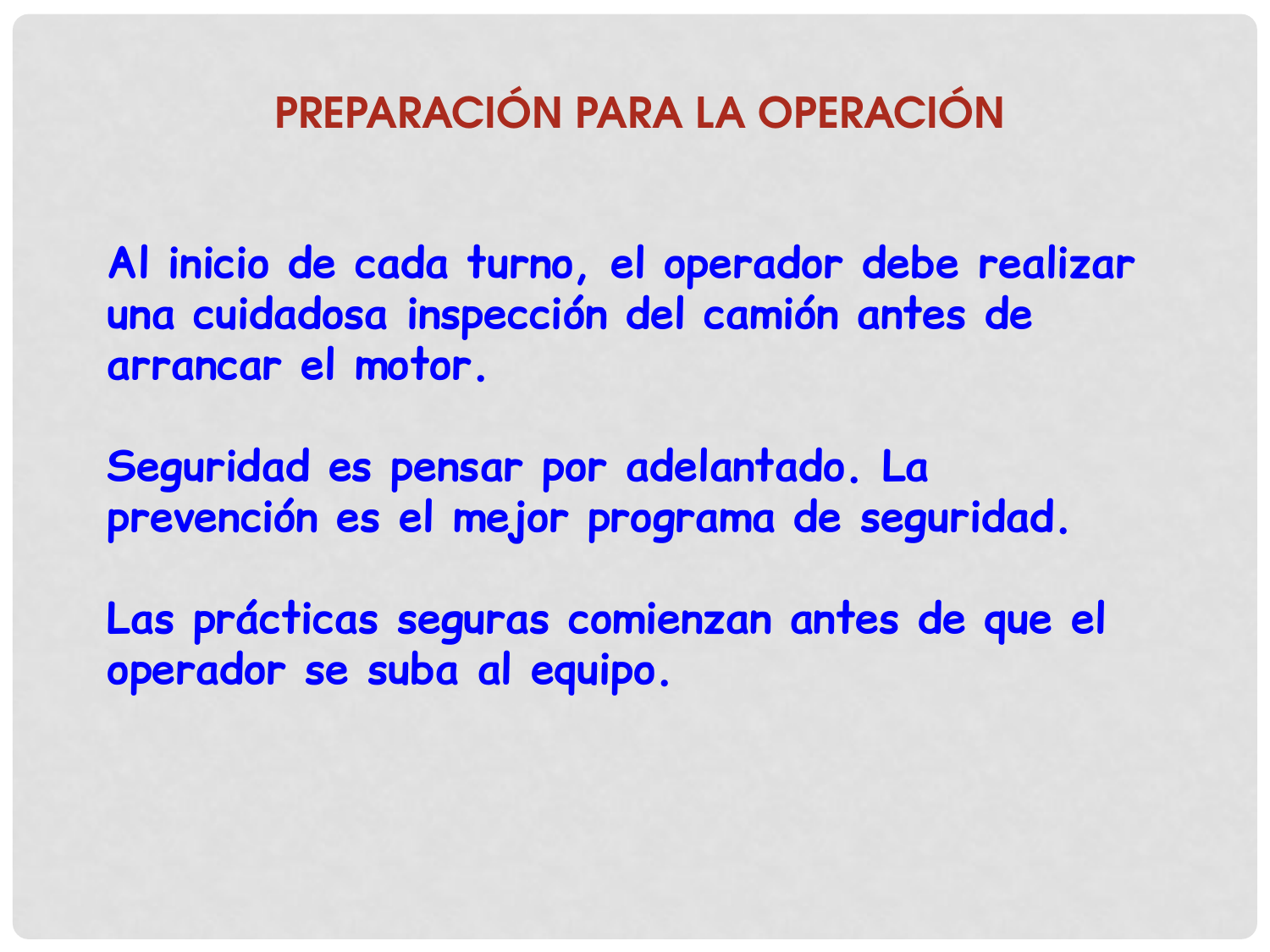

PREPARACIÓN PARA LA OPERACIÓN

Al inicio de cada turno, el operador debe realizar una cuidadosa inspección del camión antes de arrancar el motor.

Seguridad es pensar por adelantado. La prevención es el mejor programa de seguridad.

Las prácticas seguras comienzan antes de que el operador se suba al equipo.